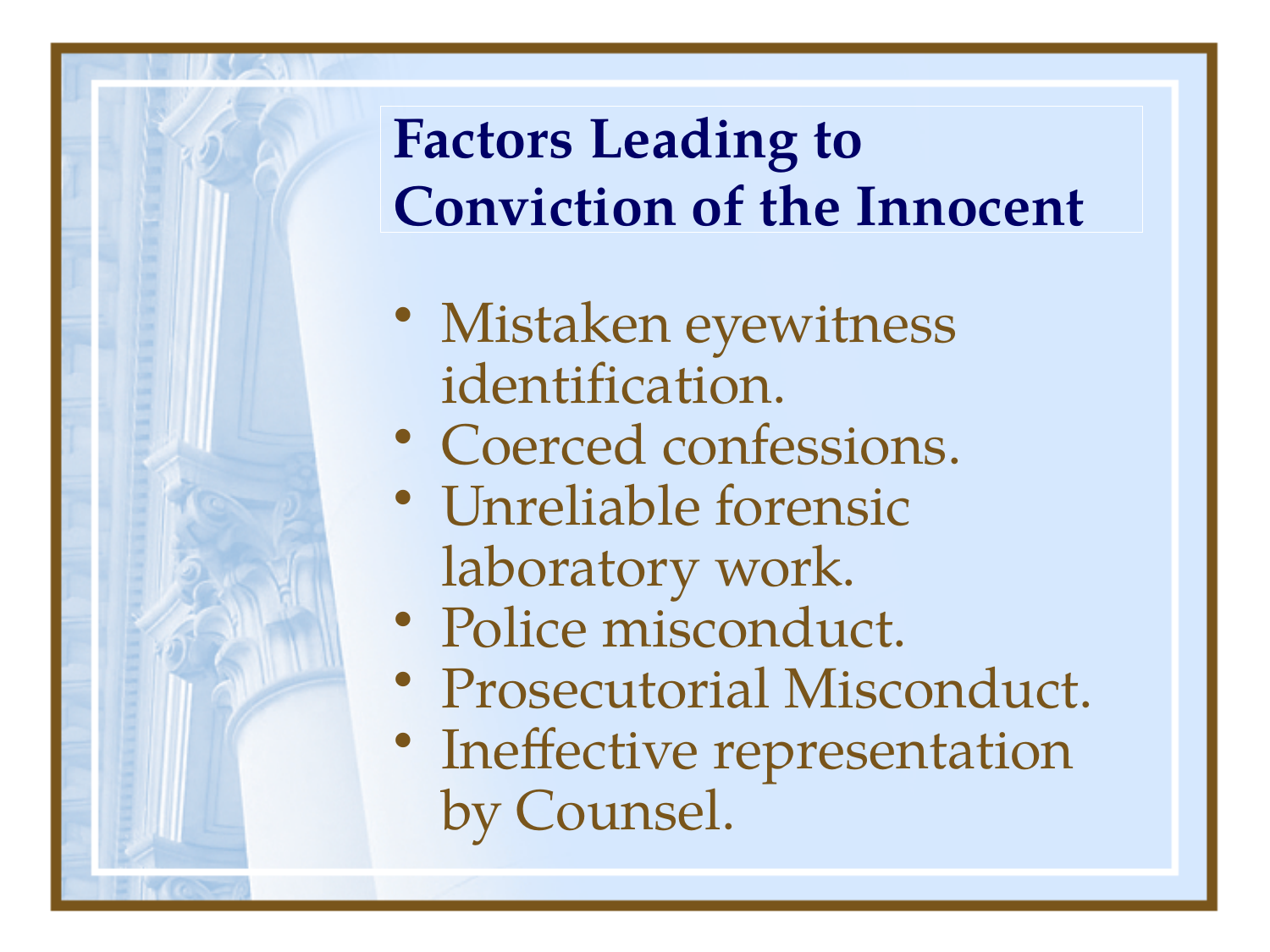

# Factors Leading to Conviction of the Innocent

Mistaken eyewitness identification.
Coerced confessions.
Unreliable forensic laboratory work.
Police misconduct.
Prosecutorial Misconduct.
Ineffective representation by Counsel.